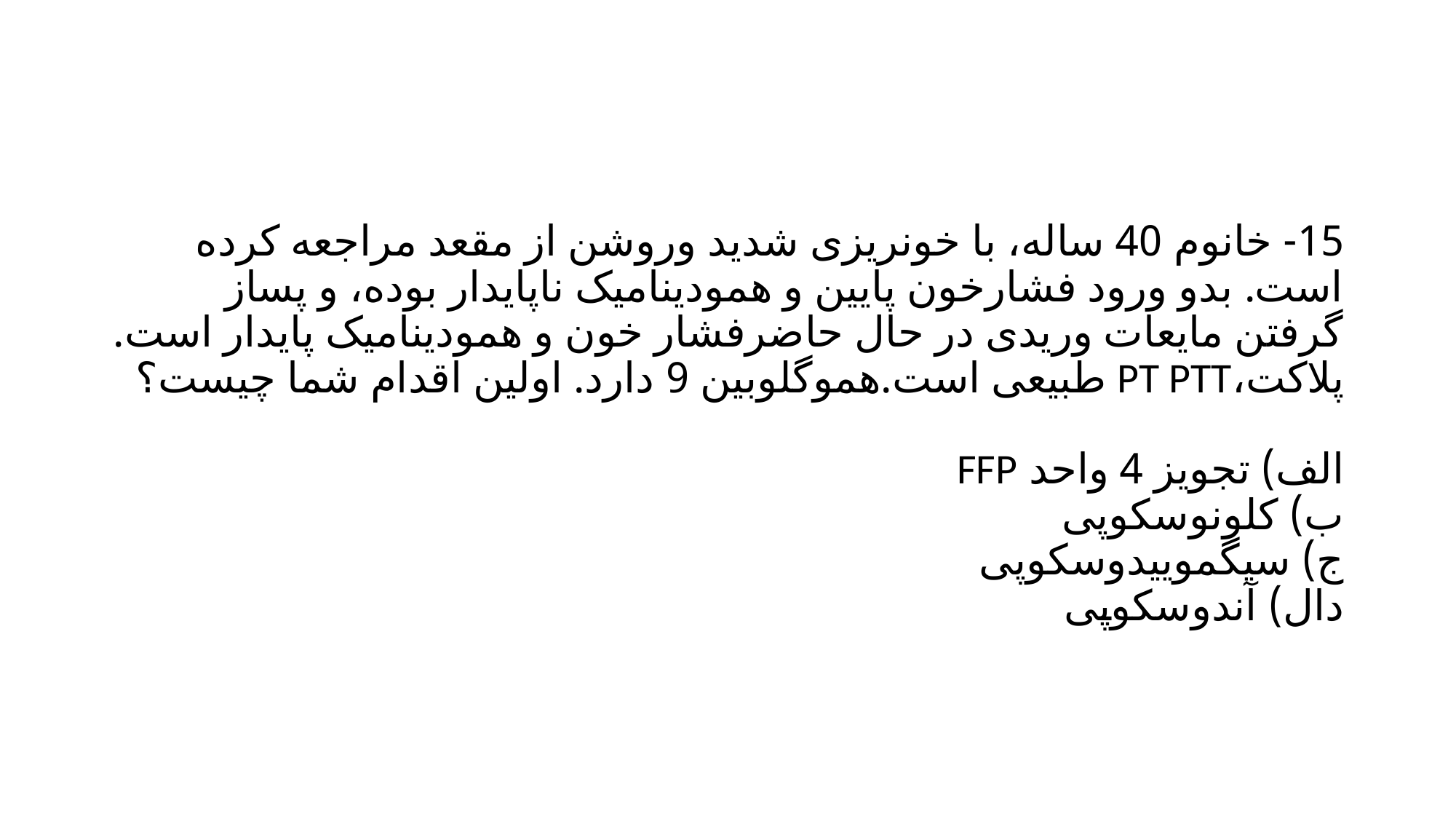

# 15- خانوم 40 ساله، با خونریزی شدید وروشن از مقعد مراجعه کرده است. بدو ورود فشارخون پایین و همودینامیک ناپایدار بوده، و پساز گرفتن مایعات وریدی در حال حاضرفشار خون و همودینامیک پایدار است. پلاکت،PT PTT طبیعی است.هموگلوبین 9 دارد. اولین اقدام شما چیست؟ الف) تجویز 4 واحد FFP ب) کلونوسکوپی ج) سیگموییدوسکوپی دال) آندوسکوپی